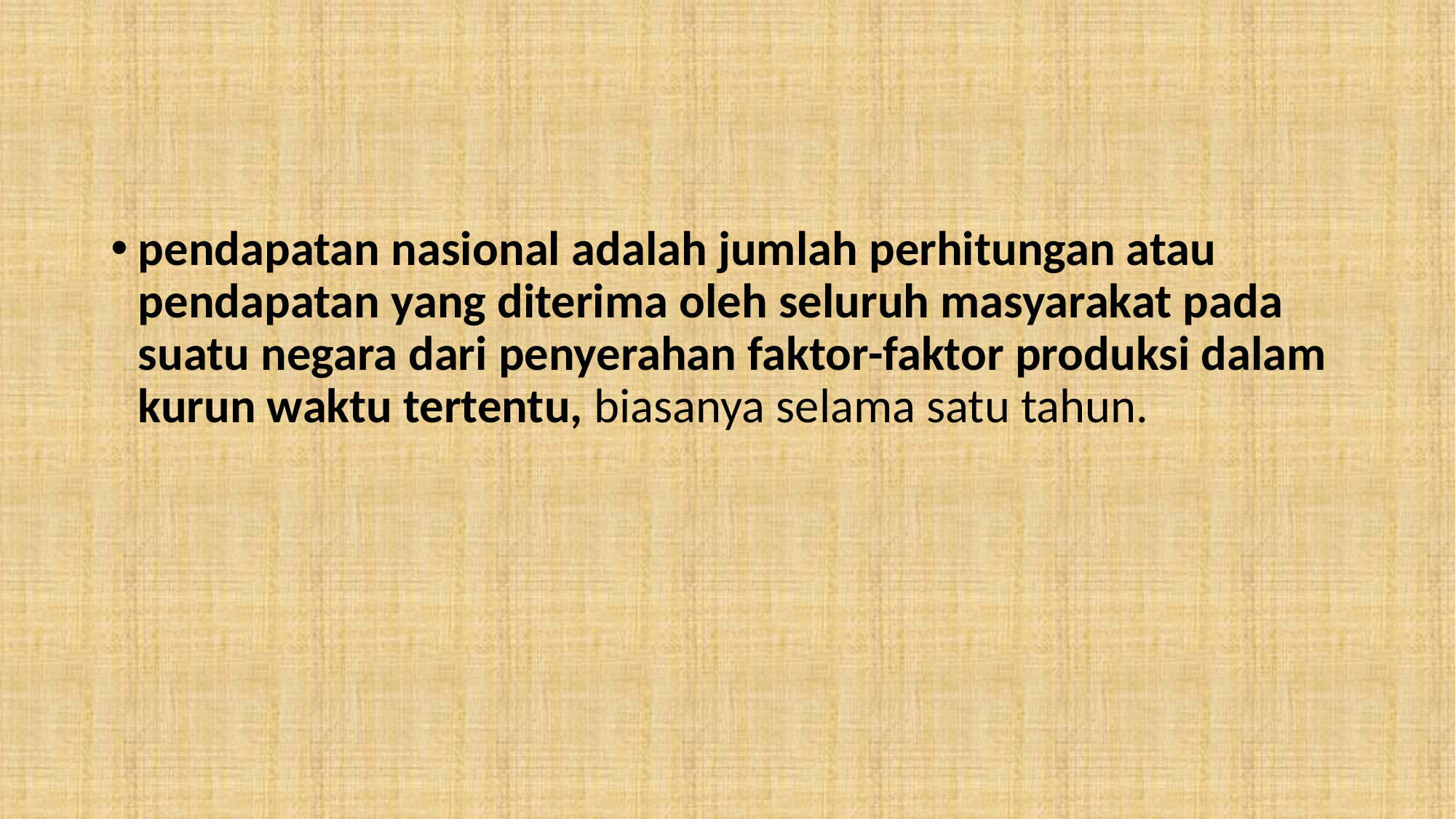

pendapatan nasional adalah jumlah perhitungan atau pendapatan yang diterima oleh seluruh masyarakat pada suatu negara dari penyerahan faktor-faktor produksi dalam kurun waktu tertentu, biasanya selama satu tahun.